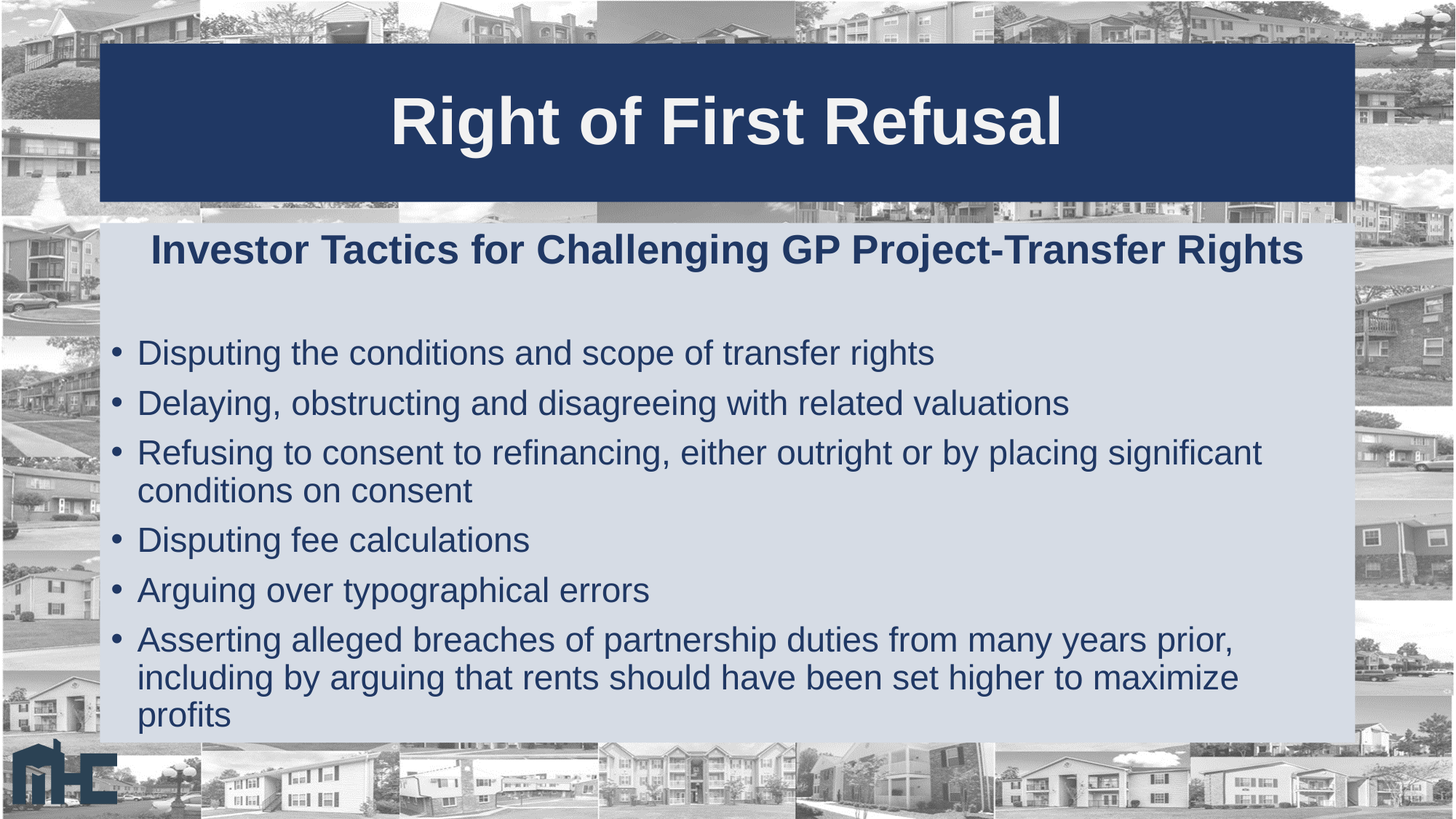

# Right of First Refusal
Investor Tactics for Challenging GP Project-Transfer Rights

Disputing the conditions and scope of transfer rights
Delaying, obstructing and disagreeing with related valuations
Refusing to consent to refinancing, either outright or by placing significant conditions on consent
Disputing fee calculations
Arguing over typographical errors
Asserting alleged breaches of partnership duties from many years prior, including by arguing that rents should have been set higher to maximize profits